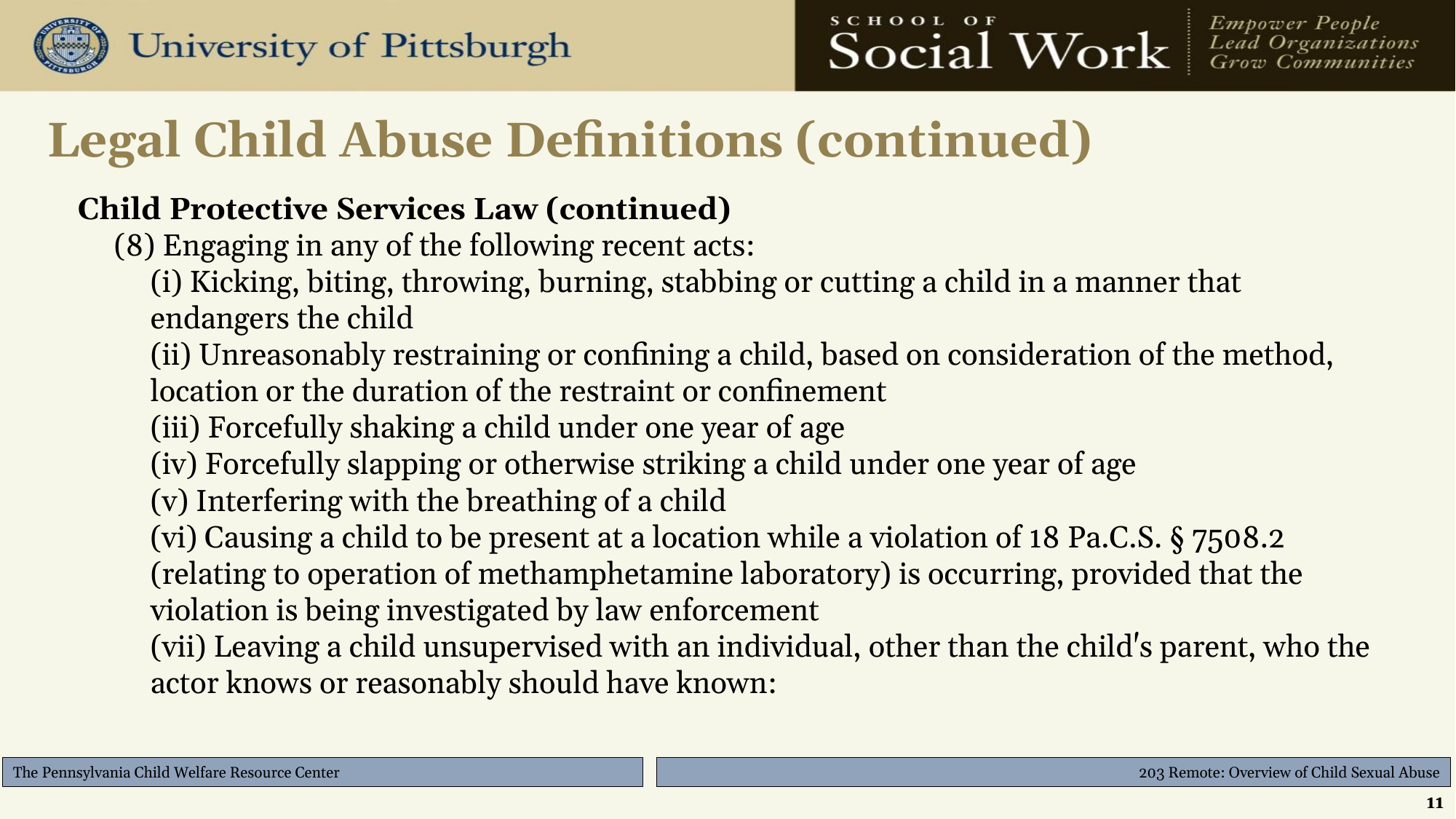

Legal Child Abuse Definitions (continued)
# Child Protective Services Law (continued) (8) Engaging in any of the following recent acts: (i) Kicking, biting, throwing, burning, stabbing or cutting a child in a manner that endangers the child (ii) Unreasonably restraining or confining a child, based on consideration of the method, location or the duration of the restraint or confinement (iii) Forcefully shaking a child under one year of age (iv) Forcefully slapping or otherwise striking a child under one year of age (v) Interfering with the breathing of a child (vi) Causing a child to be present at a location while a violation of 18 Pa.C.S. § 7508.2 (relating to operation of methamphetamine laboratory) is occurring, provided that the violation is being investigated by law enforcement (vii) Leaving a child unsupervised with an individual, other than the child's parent, who the actor knows or reasonably should have known:
11